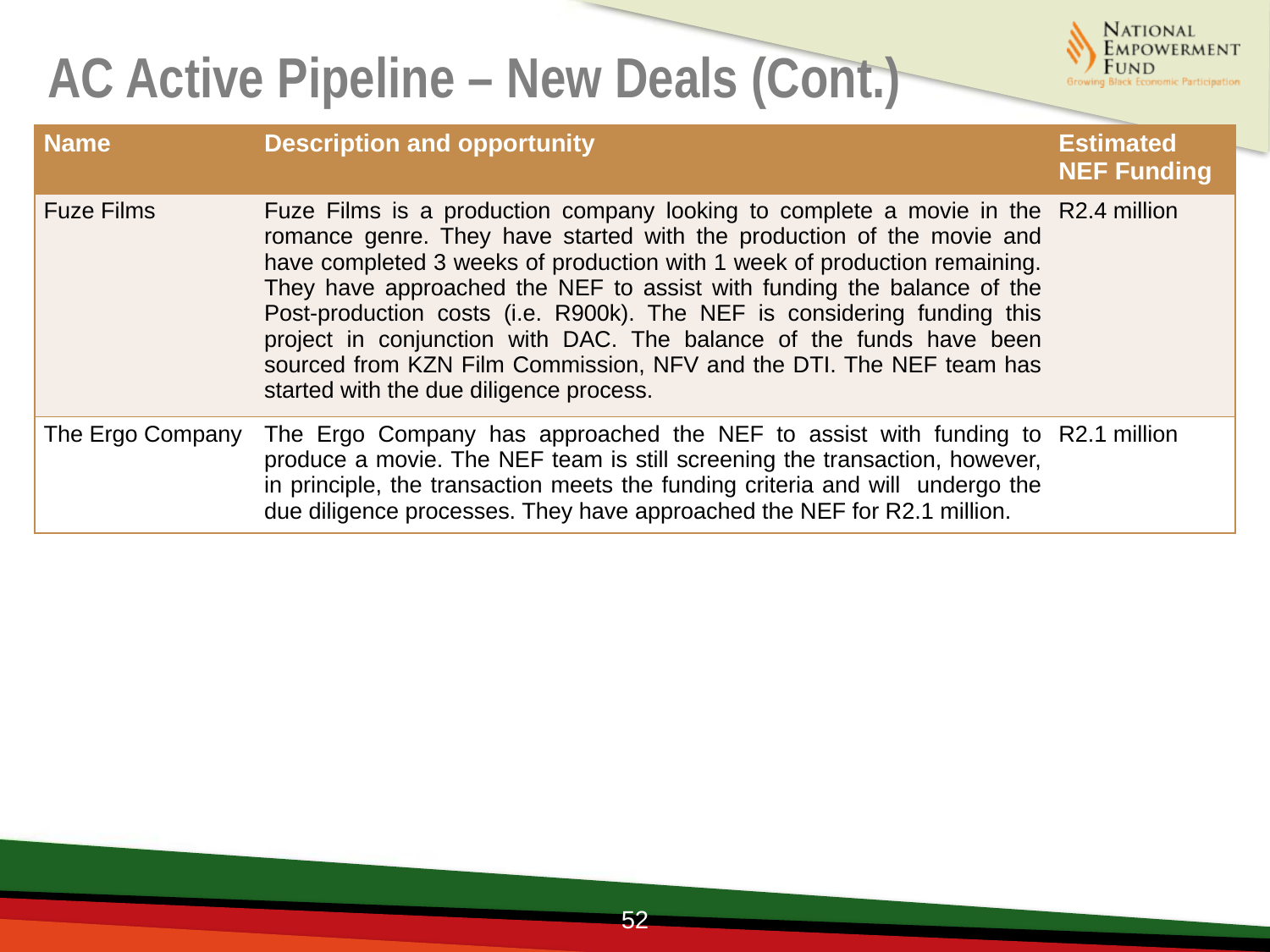

AC Active Pipeline – New Deals (Cont.)
| Name | Description and opportunity | Estimated NEF Funding |
| --- | --- | --- |
| Fuze Films | Fuze Films is a production company looking to complete a movie in the romance genre. They have started with the production of the movie and have completed 3 weeks of production with 1 week of production remaining. They have approached the NEF to assist with funding the balance of the Post-production costs (i.e. R900k). The NEF is considering funding this project in conjunction with DAC. The balance of the funds have been sourced from KZN Film Commission, NFV and the DTI. The NEF team has started with the due diligence process. | R2.4 million |
| The Ergo Company | The Ergo Company has approached the NEF to assist with funding to produce a movie. The NEF team is still screening the transaction, however, in principle, the transaction meets the funding criteria and will undergo the due diligence processes. They have approached the NEF for R2.1 million. | R2.1 million |
52